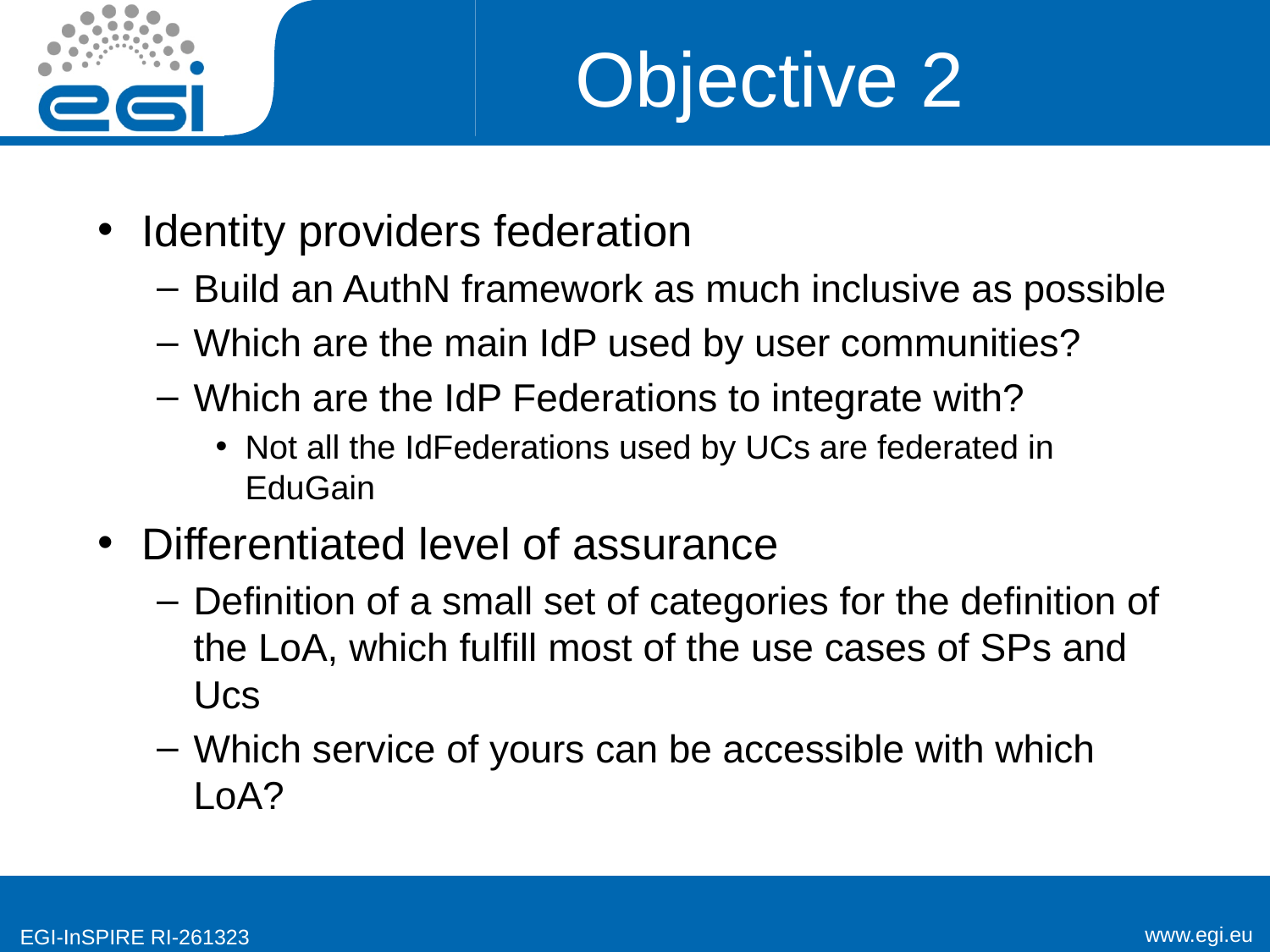

# Objective 2
Identity providers federation
Build an AuthN framework as much inclusive as possible
Which are the main IdP used by user communities?
Which are the IdP Federations to integrate with?
Not all the IdFederations used by UCs are federated in EduGain
Differentiated level of assurance
Definition of a small set of categories for the definition of the LoA, which fulfill most of the use cases of SPs and Ucs
Which service of yours can be accessible with which LoA?